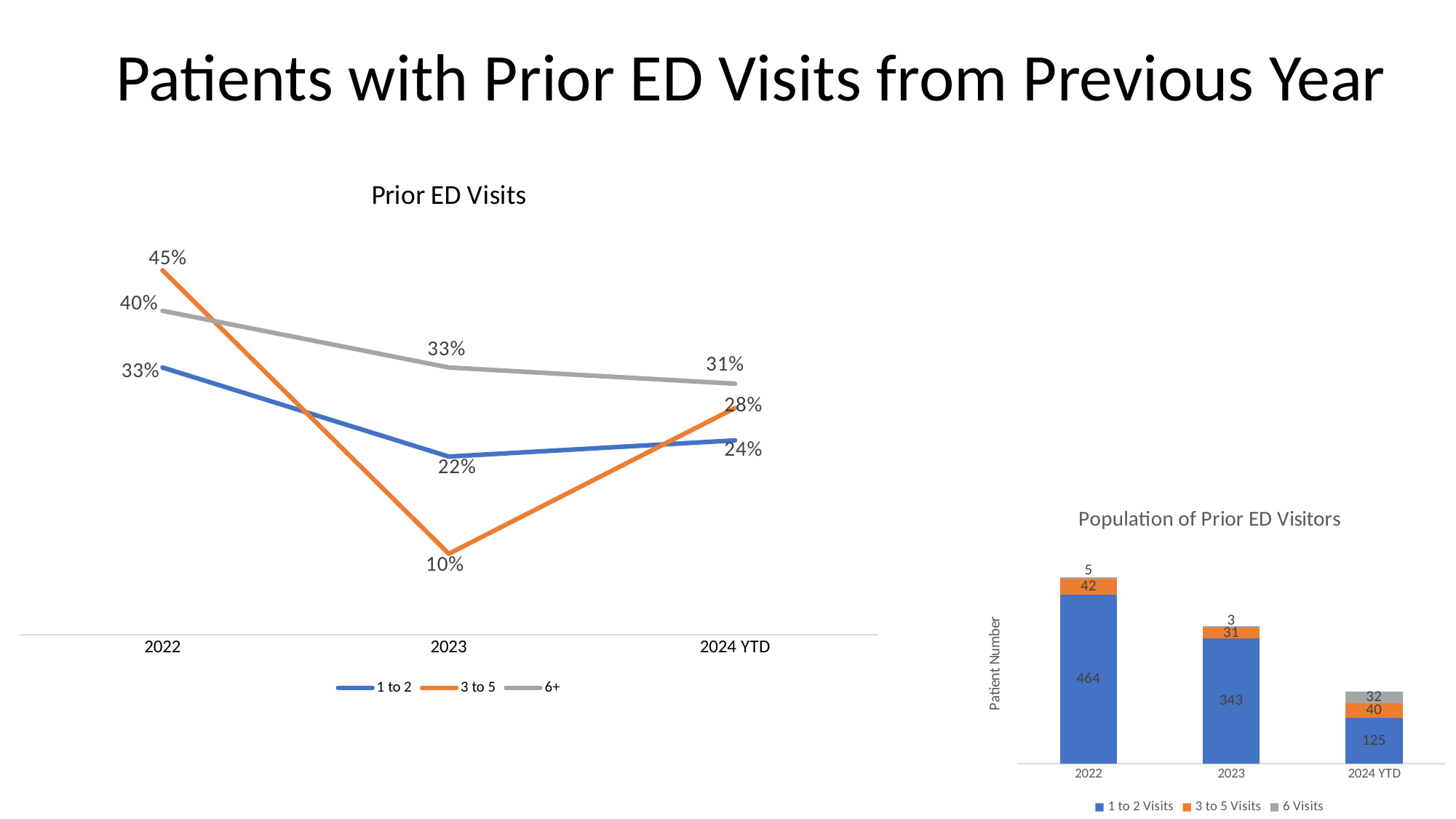

# Patients with Prior ED Visits from Previous Year

### Chart: Prior ED Visits

| Category | 1 to 2 | 3 to 5 | 6+ |
|---|---|---|---|
| 2022 | 0.33 | 0.45 | 0.4 |
| 2023 | 0.22 | 0.1 | 0.33 |
| 2024 YTD | 0.24 | 0.28 | 0.31 |

### Chart: Population of Prior ED Visitors

| Category | 1 to 2 Visits | 3 to 5 Visits | 6 Visits |
|---|---|---|---|
| 2022 | 464.0 | 42.0 | 5.0 |
| 2023 | 343.0 | 31.0 | 3.0 |
| 2024 YTD | 125.0 | 40.0 | 32.0 |